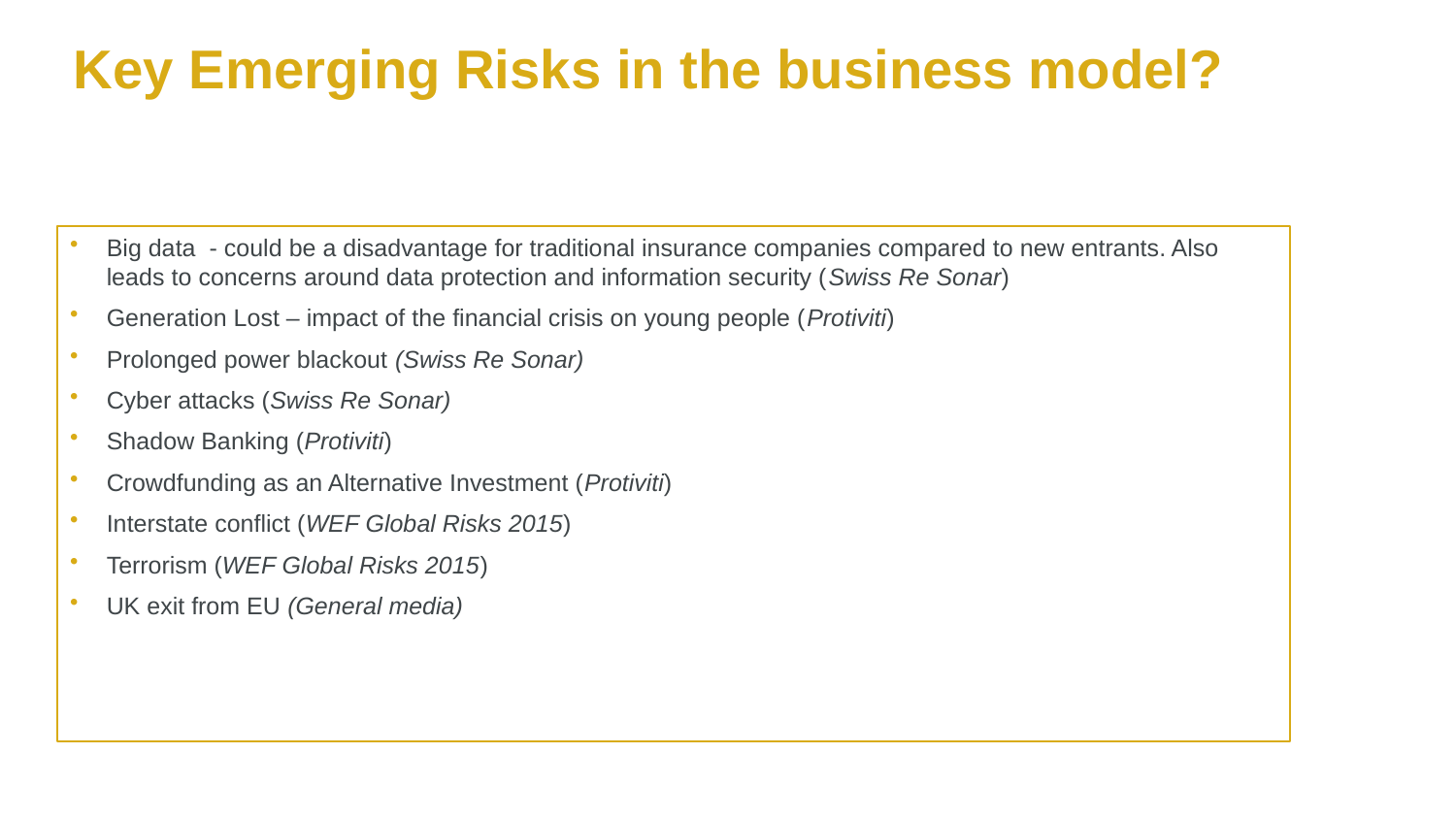

# Key Emerging Risks in the business model?
Big data  - could be a disadvantage for traditional insurance companies compared to new entrants. Also leads to concerns around data protection and information security (Swiss Re Sonar)
Generation Lost – impact of the financial crisis on young people (Protiviti)
Prolonged power blackout (Swiss Re Sonar)
Cyber attacks (Swiss Re Sonar)
Shadow Banking (Protiviti)
Crowdfunding as an Alternative Investment (Protiviti)
Interstate conflict (WEF Global Risks 2015)
Terrorism (WEF Global Risks 2015)
UK exit from EU (General media)